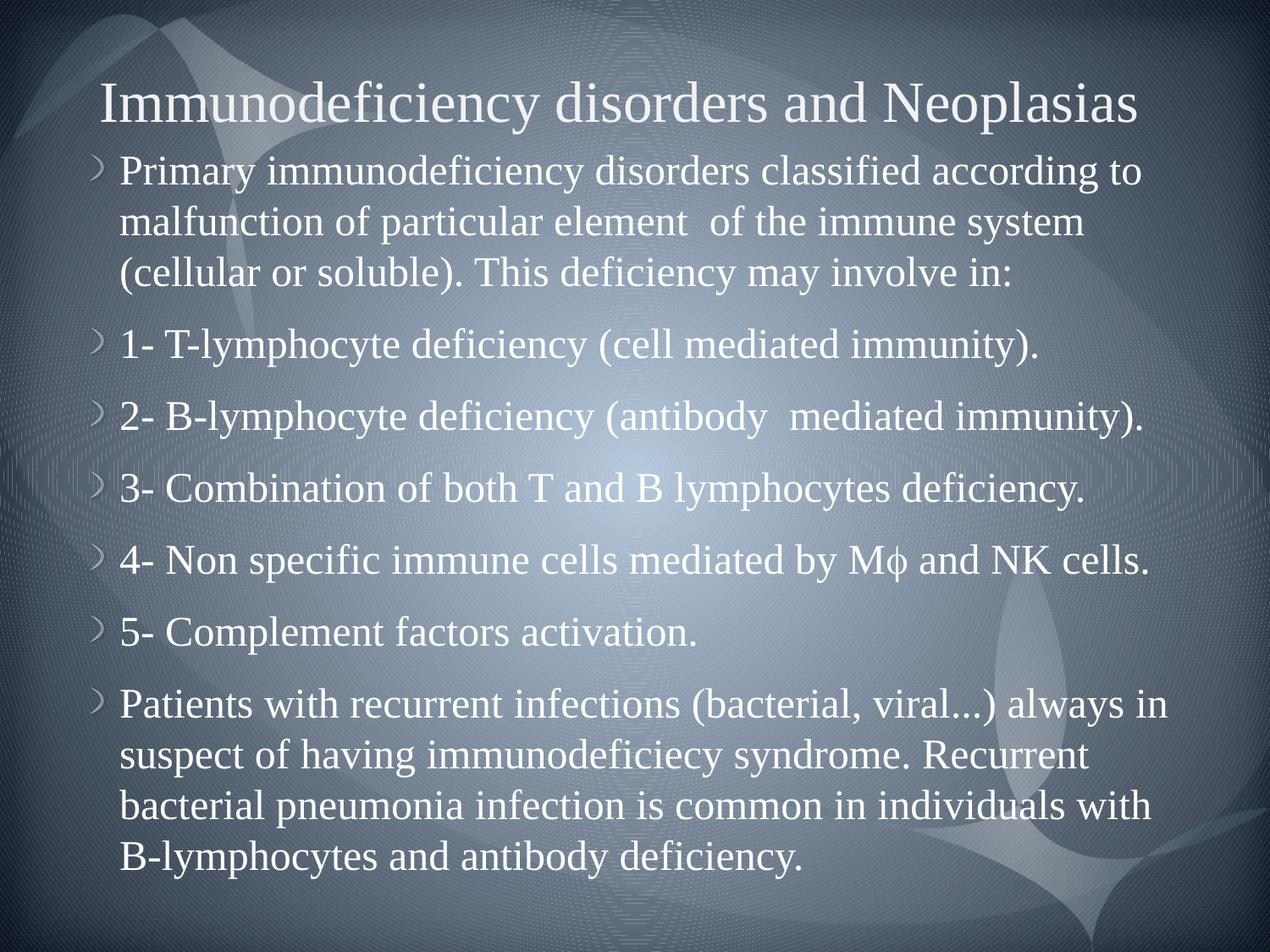

# Immunodeficiency disorders and Neoplasias
Primary immunodeficiency disorders classified according to malfunction of particular element  of the immune system (cellular or soluble). This deficiency may involve in:
1- T-lymphocyte deficiency (cell mediated immunity).
2- B-lymphocyte deficiency (antibody  mediated immunity).
3- Combination of both T and B lymphocytes deficiency.
4- Non specific immune cells mediated by Mφ and NK cells.
5- Complement factors activation.
Patients with recurrent infections (bacterial, viral...) always in suspect of having immunodeficiecy syndrome. Recurrent bacterial pneumonia infection is common in individuals with B-lymphocytes and antibody deficiency.